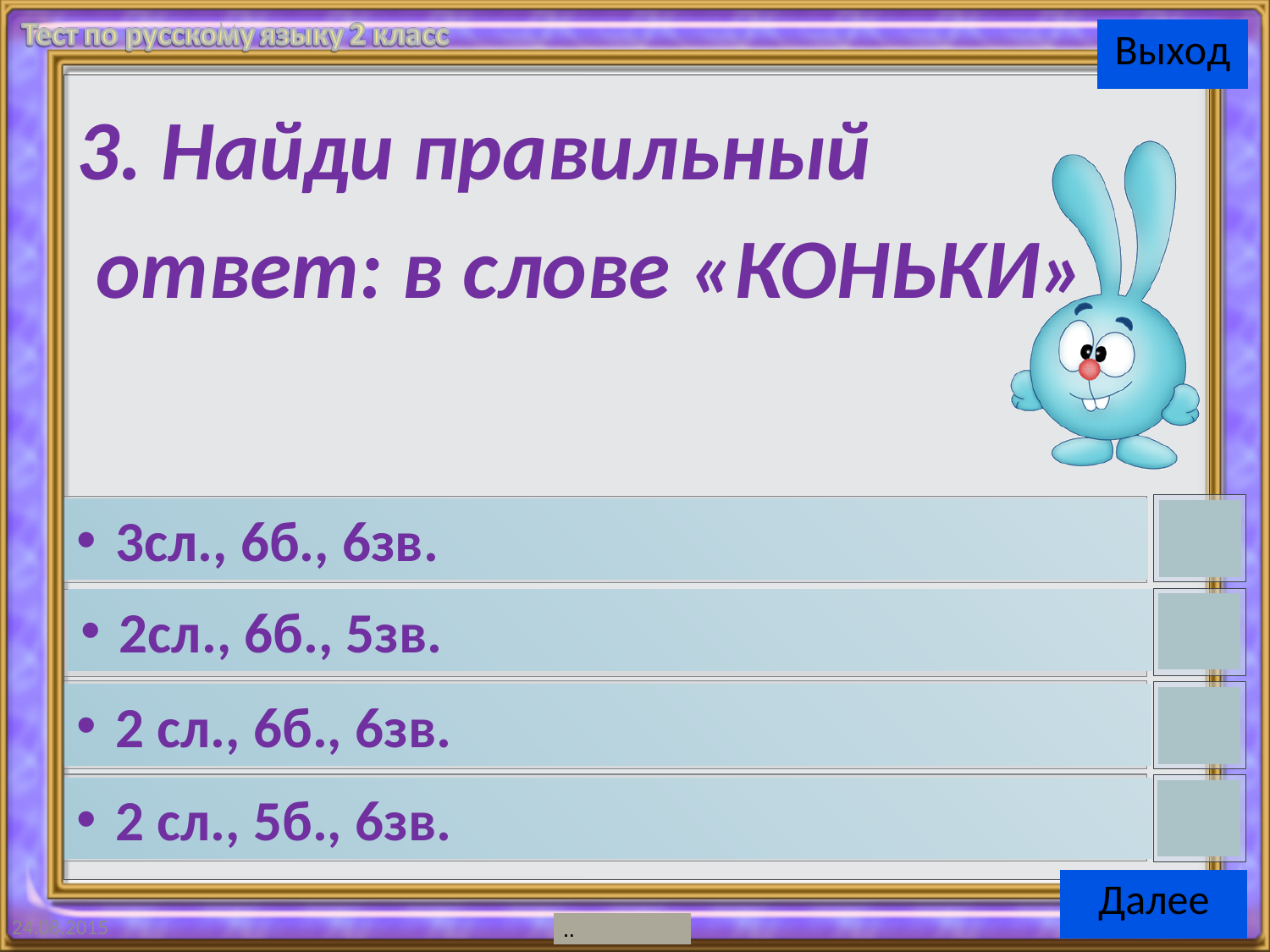

3. Найди правильный
 ответ: в слове «КОНЬКИ»

3сл., 6б., 6зв.

2сл., 6б., 5зв.

2 сл., 6б., 6зв.

2 сл., 5б., 6зв.

24.08.2015